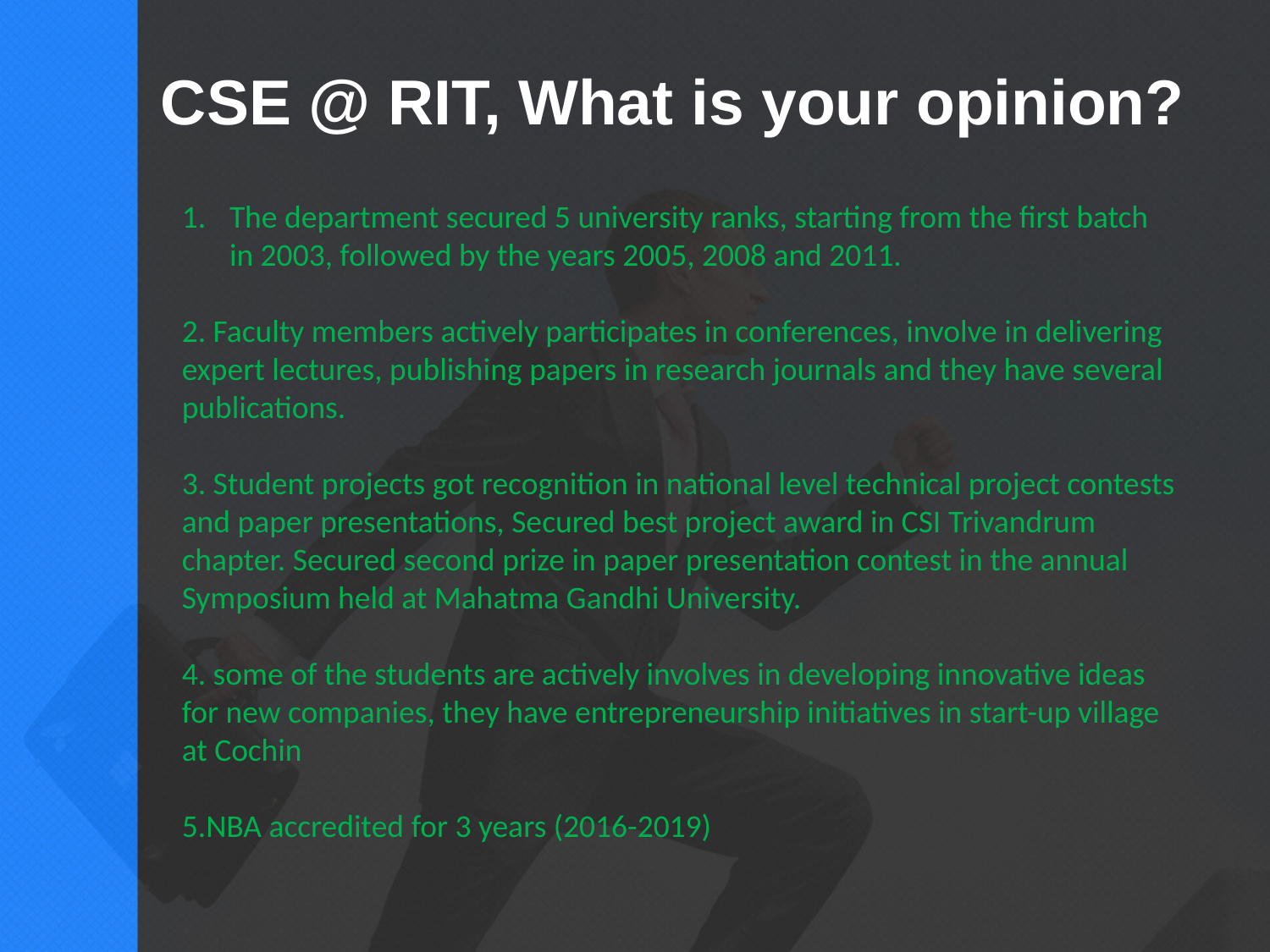

# CSE @ RIT, What is your opinion?
The department secured 5 university ranks, starting from the first batch in 2003, followed by the years 2005, 2008 and 2011.

2. Faculty members actively participates in conferences, involve in delivering expert lectures, publishing papers in research journals and they have several publications.

3. Student projects got recognition in national level technical project contests and paper presentations, Secured best project award in CSI Trivandrum chapter. Secured second prize in paper presentation contest in the annual Symposium held at Mahatma Gandhi University.

4. some of the students are actively involves in developing innovative ideas for new companies, they have entrepreneurship initiatives in start-up village at Cochin

5.NBA accredited for 3 years (2016-2019)